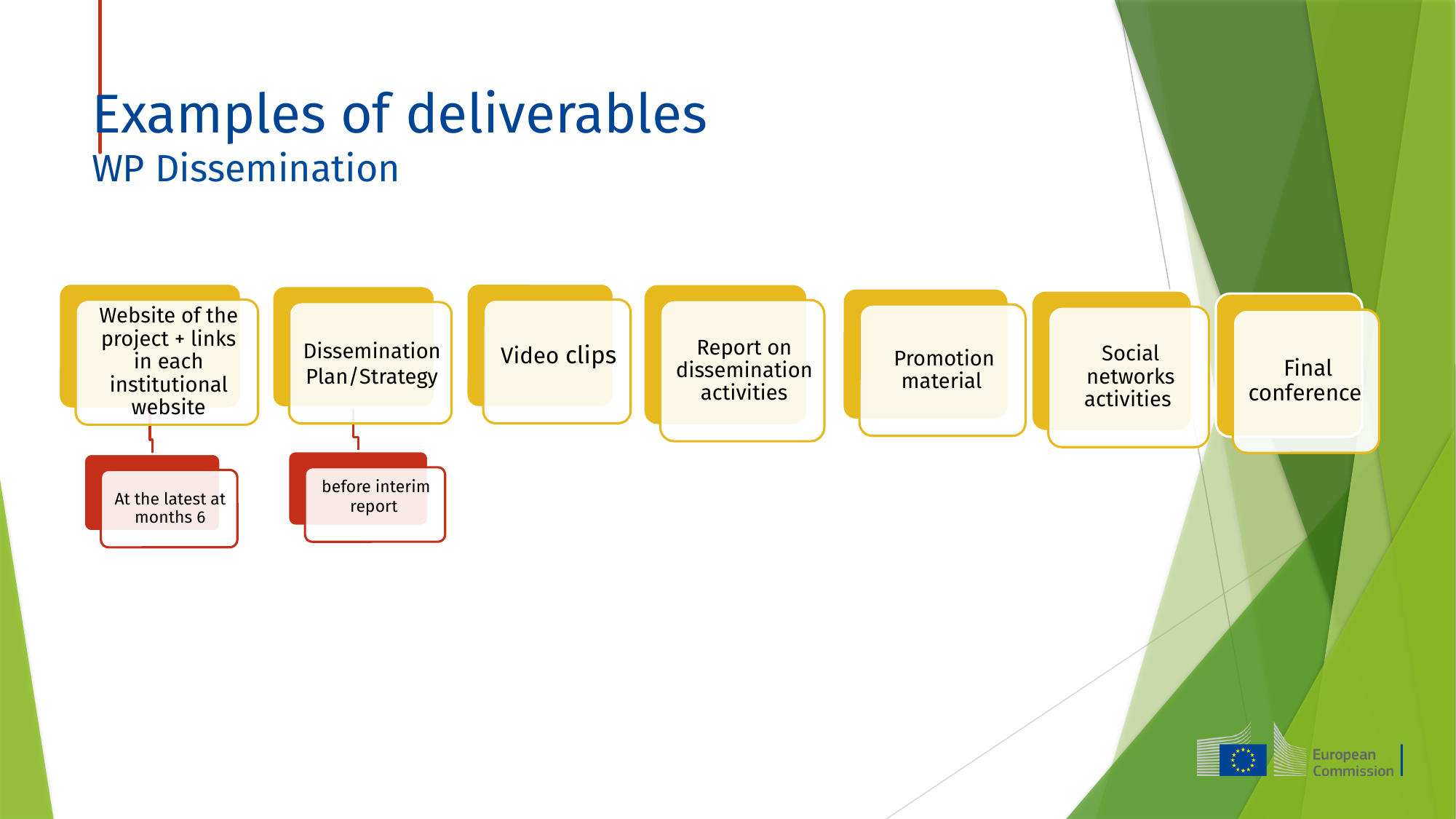

# Examples of deliverables WP Dissemination
Website of the project + links in each institutional website
At the latest at months 6
Dissemination Plan/Strategy
before interim report

Video clips

Report on dissemination activities
Promotion material
Social networks activities
Final conference